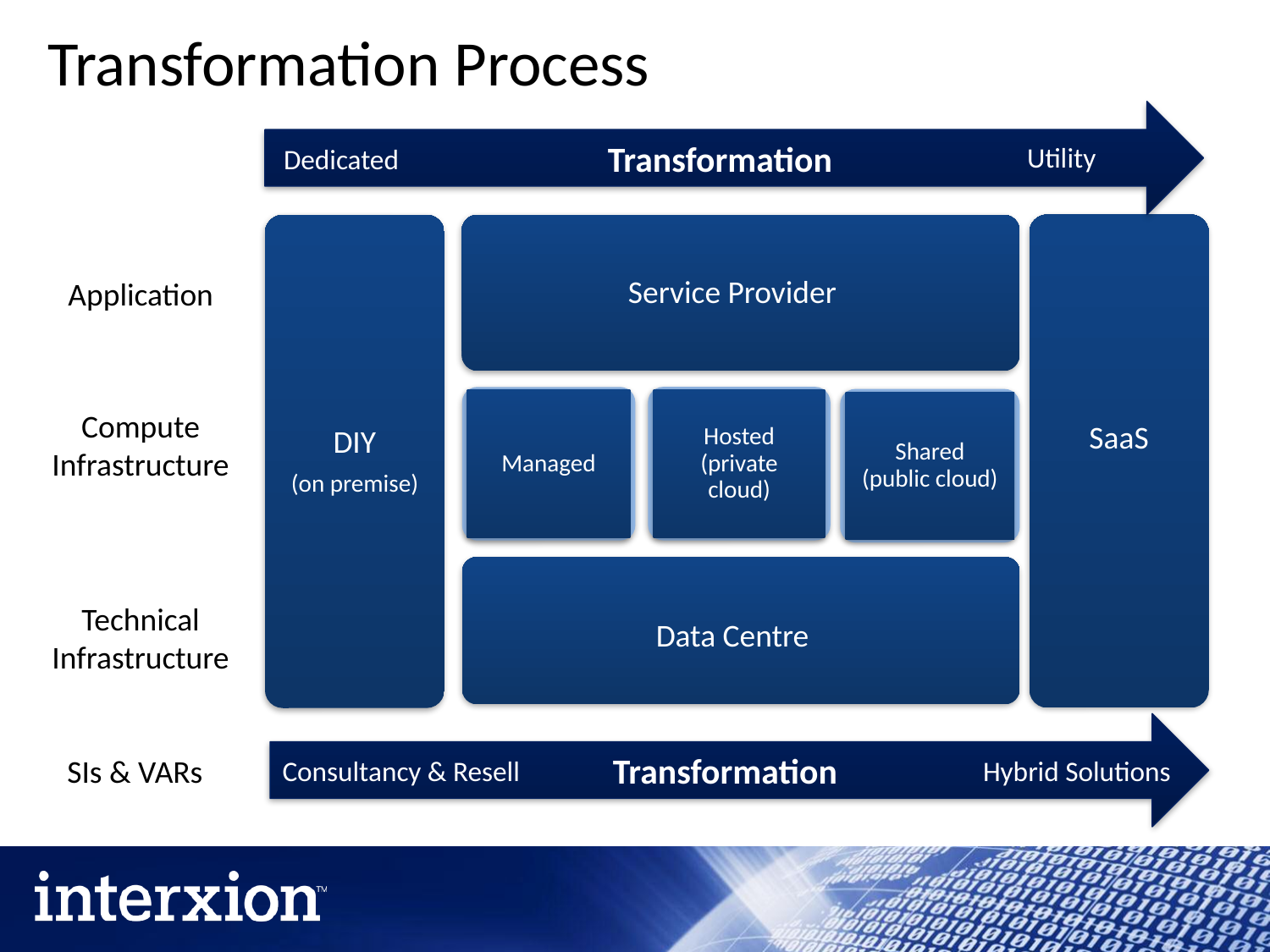

# Transformation Process
Transformation
Utility
Dedicated

SaaS

DIY
(on premise)

Service Provider

Hosted (private cloud)

Managed

Shared (public cloud)

Data Centre
Transformation
Consultancy & Resell
Hybrid Solutions
Application
Compute Infrastructure

Technical Infrastructure
SIs & VARs